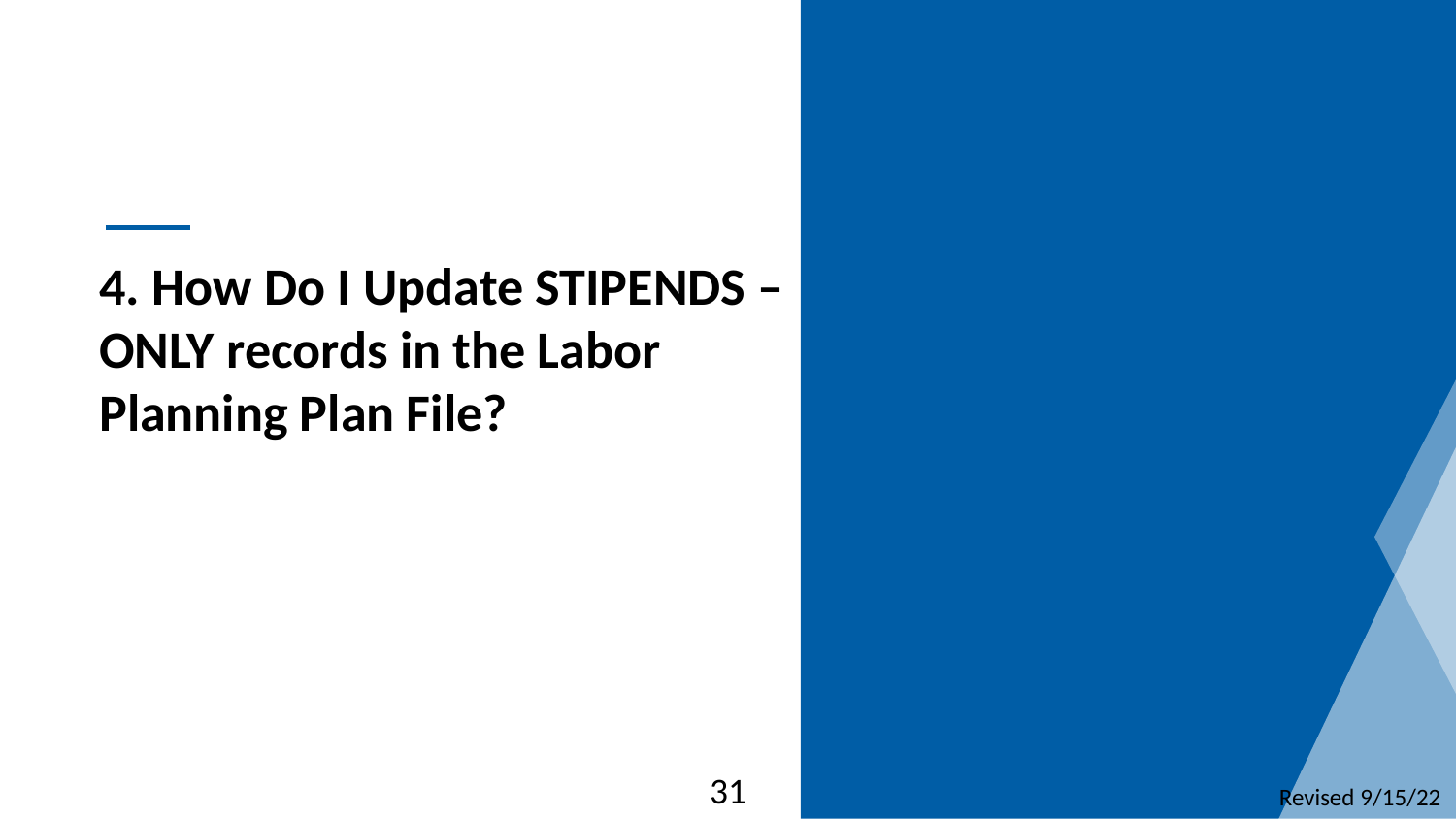

4. How Do I Update STIPENDS –
ONLY records in the Labor
Planning Plan File?

31
Revised 9/15/22